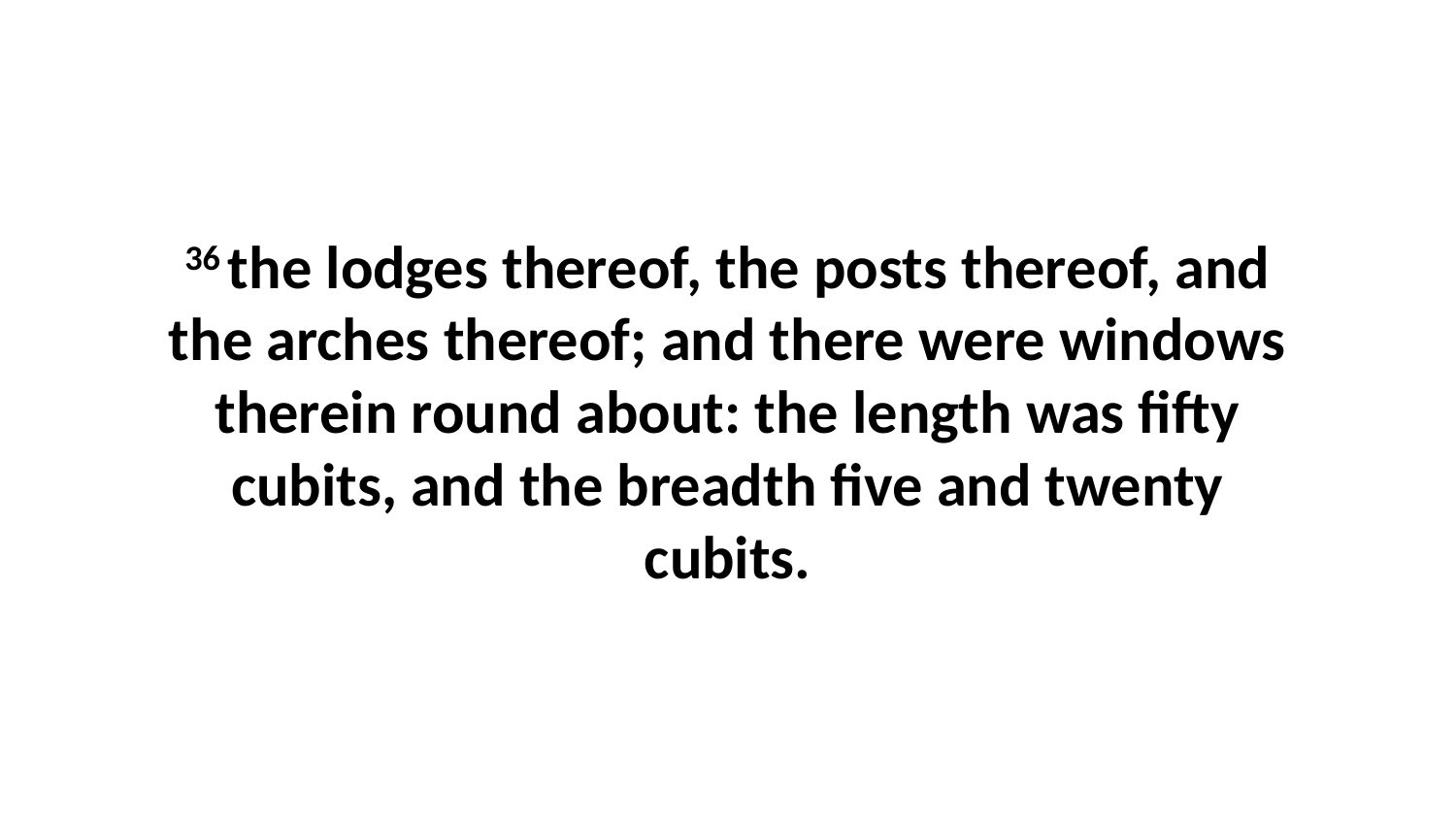

36 the lodges thereof, the posts thereof, and the arches thereof; and there were windows therein round about: the length was fifty cubits, and the breadth five and twenty cubits.